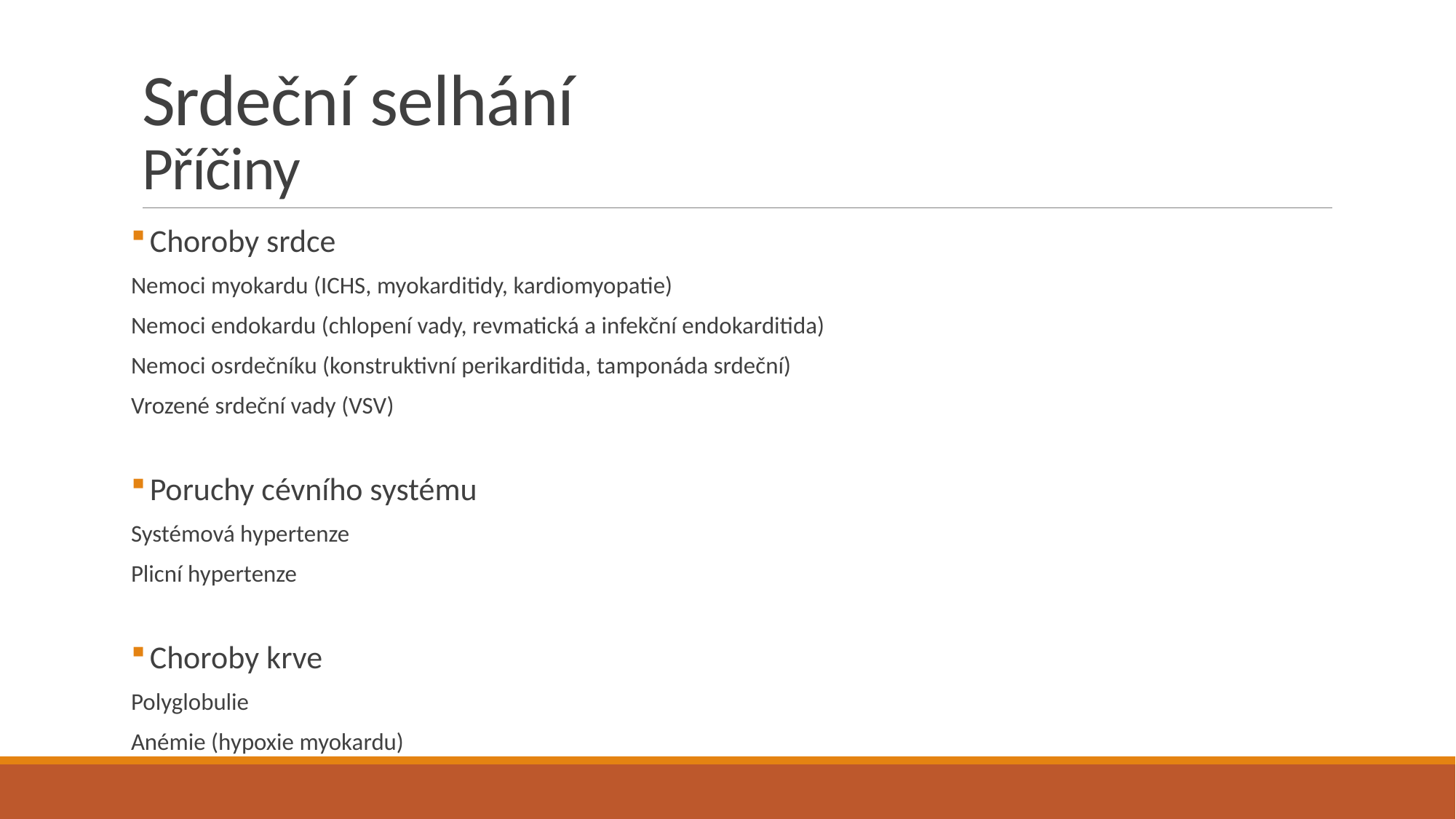

# Srdeční selhání Příčiny
 Choroby srdce
Nemoci myokardu (ICHS, myokarditidy, kardiomyopatie)
Nemoci endokardu (chlopení vady, revmatická a infekční endokarditida)
Nemoci osrdečníku (konstruktivní perikarditida, tamponáda srdeční)
Vrozené srdeční vady (VSV)

 Poruchy cévního systému
Systémová hypertenze
Plicní hypertenze

 Choroby krve
Polyglobulie
Anémie (hypoxie myokardu)